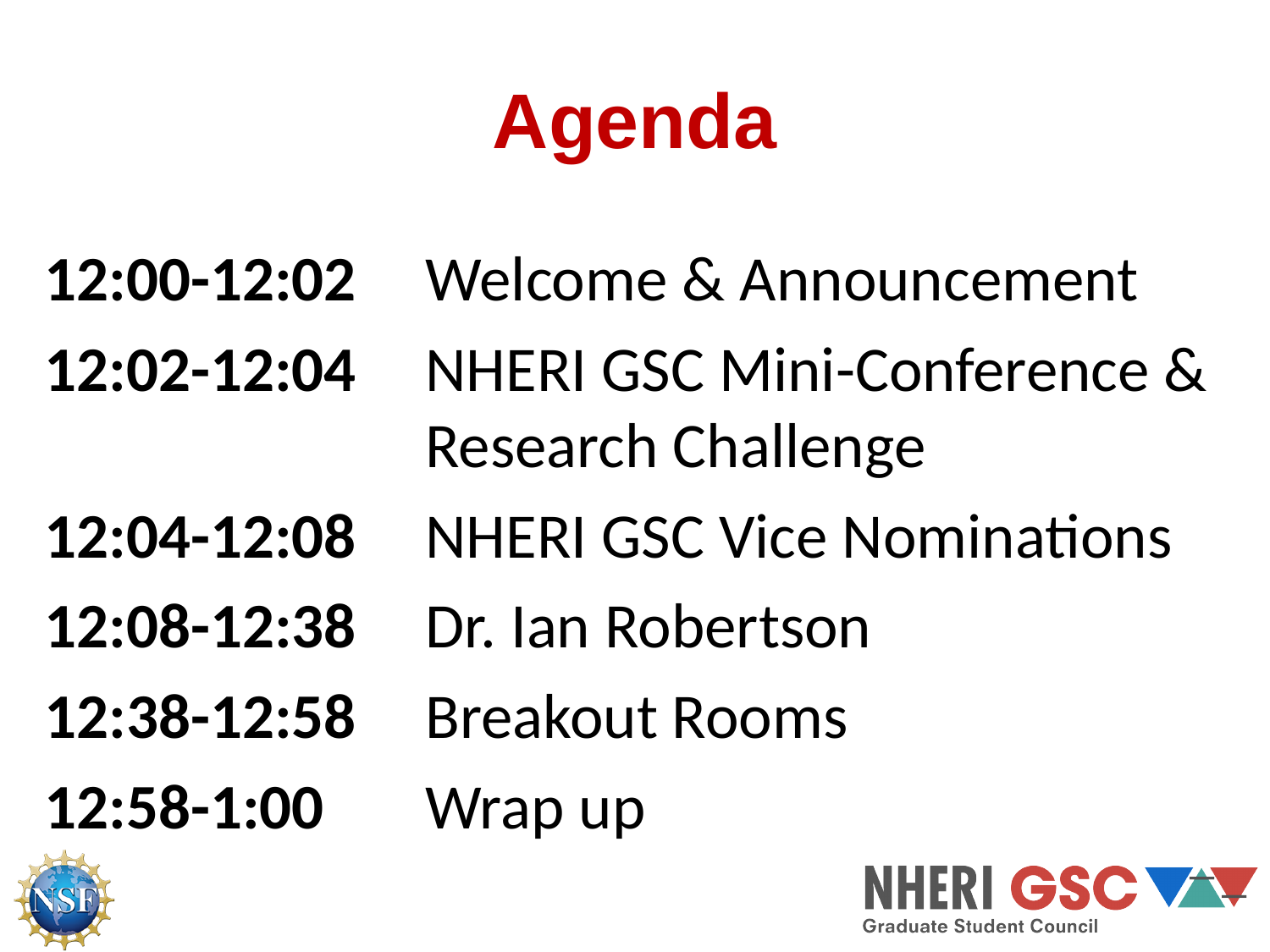

# Agenda
12:00-12:02	Welcome & Announcement
12:02-12:04	NHERI GSC Mini-Conference & 			Research Challenge
12:04-12:08	NHERI GSC Vice Nominations
12:08-12:38	Dr. Ian Robertson
12:38-12:58	Breakout Rooms
12:58-1:00 	Wrap up